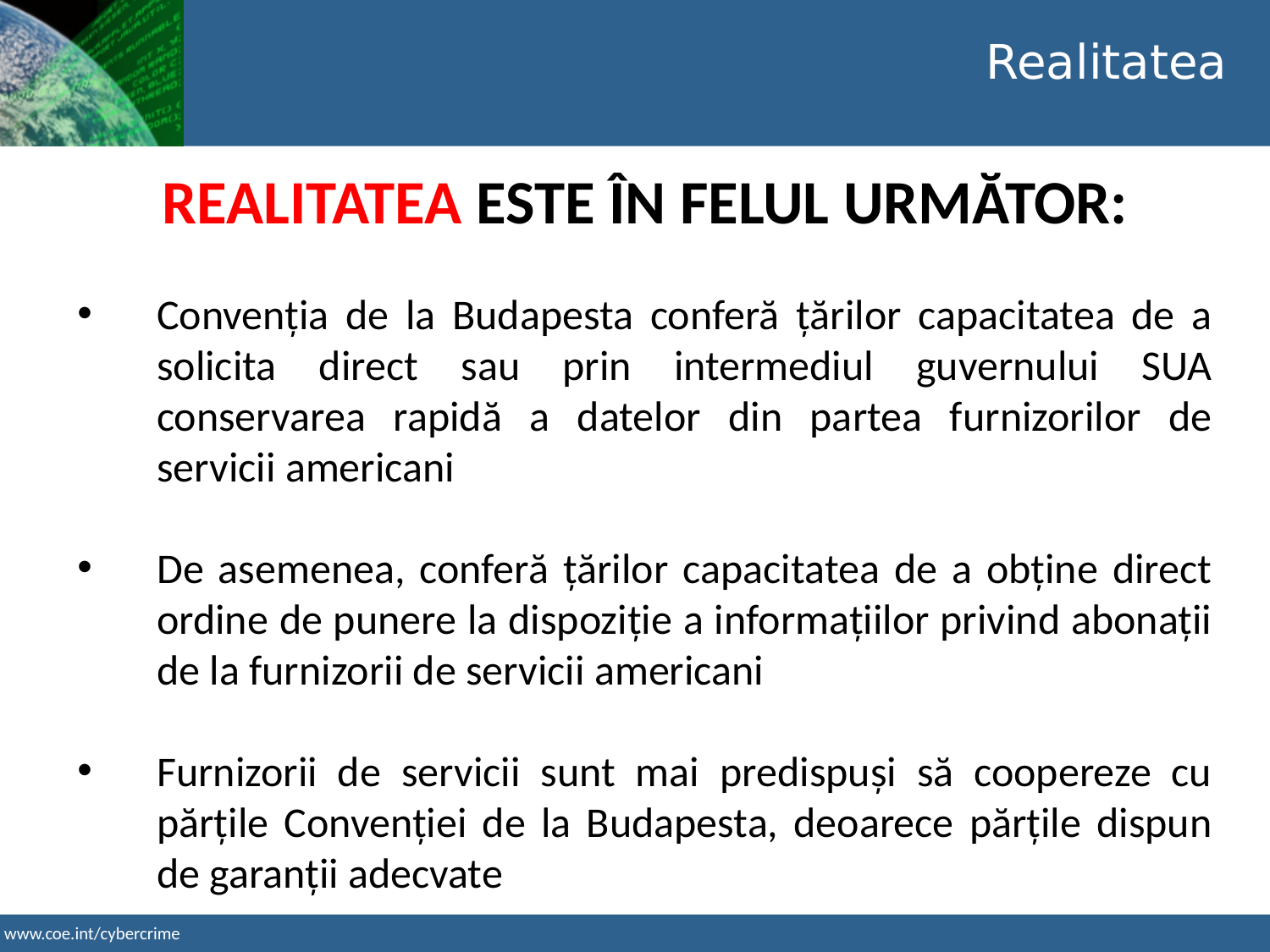

Realitatea
REALITATEA ESTE ÎN FELUL URMĂTOR:

Convenția de la Budapesta conferă țărilor capacitatea de a solicita direct sau prin intermediul guvernului SUA conservarea rapidă a datelor din partea furnizorilor de servicii americani

De asemenea, conferă țărilor capacitatea de a obține direct ordine de punere la dispoziție a informațiilor privind abonații de la furnizorii de servicii americani

Furnizorii de servicii sunt mai predispuși să coopereze cu părțile Convenției de la Budapesta, deoarece părțile dispun de garanții adecvate